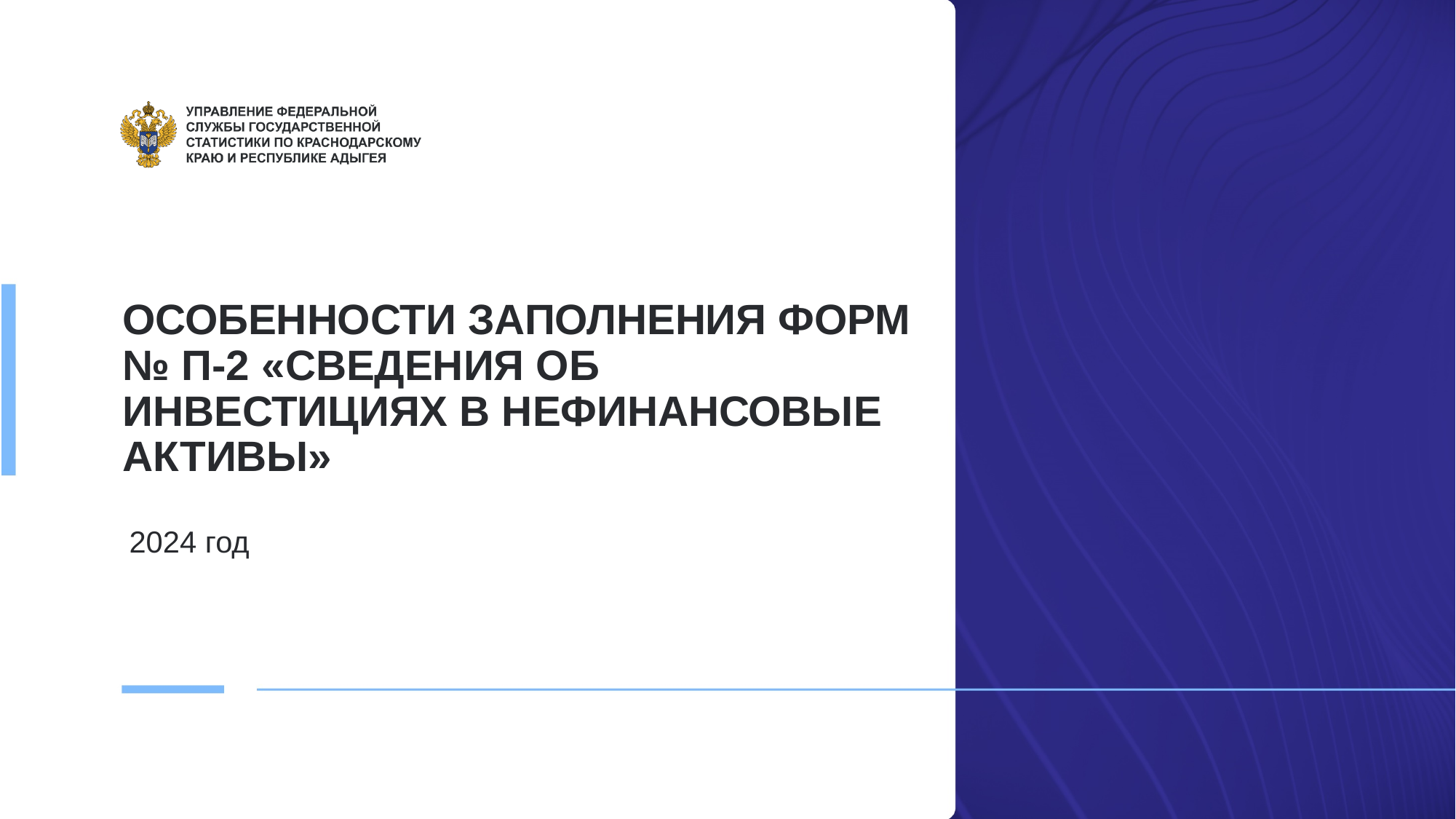

# ОСОБЕННОСТИ ЗАПОЛНЕНИЯ ФОРМ № П-2 «СВЕДЕНИЯ ОБ ИНВЕСТИЦИЯХ В НЕФИНАНСОВЫЕ АКТИВЫ»
2024 год